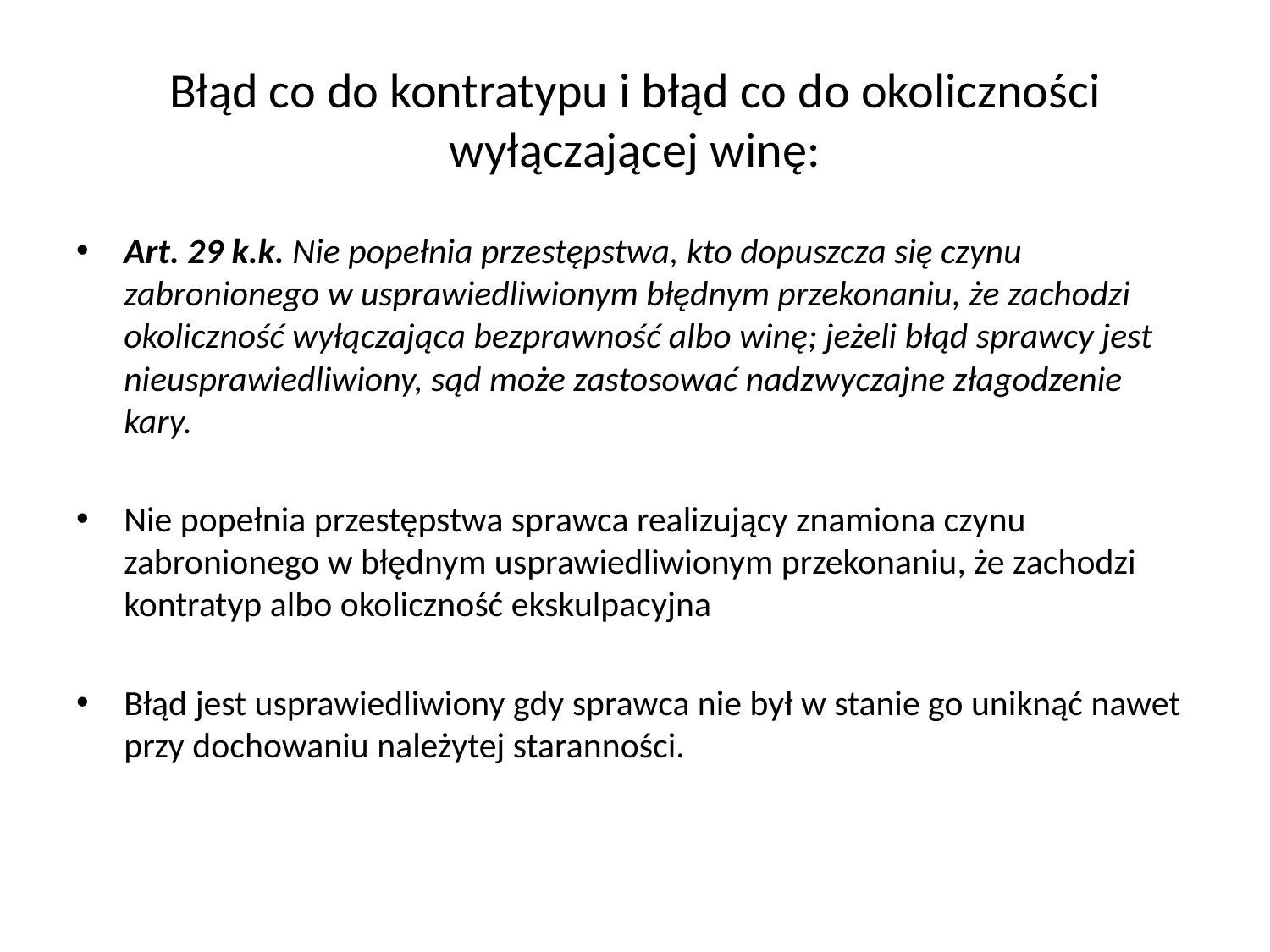

# Błąd co do kontratypu i błąd co do okoliczności wyłączającej winę:
Art. 29 k.k. Nie popełnia przestępstwa, kto dopuszcza się czynu zabronionego w usprawiedliwionym błędnym przekonaniu, że zachodzi okoliczność wyłączająca bezprawność albo winę; jeżeli błąd sprawcy jest nieusprawiedliwiony, sąd może zastosować nadzwyczajne złagodzenie kary.

Nie popełnia przestępstwa sprawca realizujący znamiona czynu zabronionego w błędnym usprawiedliwionym przekonaniu, że zachodzi kontratyp albo okoliczność ekskulpacyjna

Błąd jest usprawiedliwiony gdy sprawca nie był w stanie go uniknąć nawet przy dochowaniu należytej staranności.